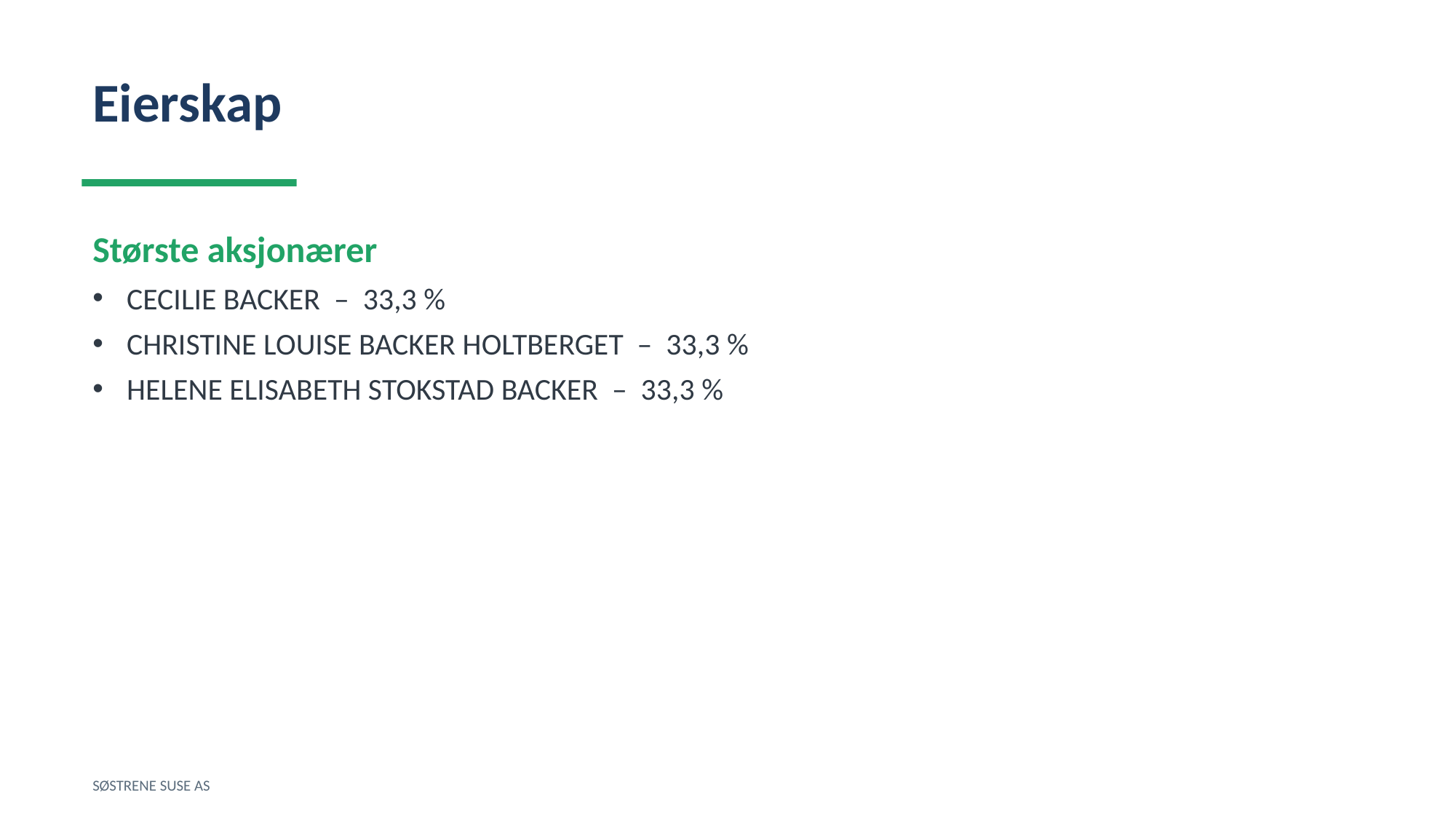

Eierskap

Største aksjonærer
CECILIE BACKER  –  33,3 %
CHRISTINE LOUISE BACKER HOLTBERGET  –  33,3 %
HELENE ELISABETH STOKSTAD BACKER  –  33,3 %
SØSTRENE SUSE AS